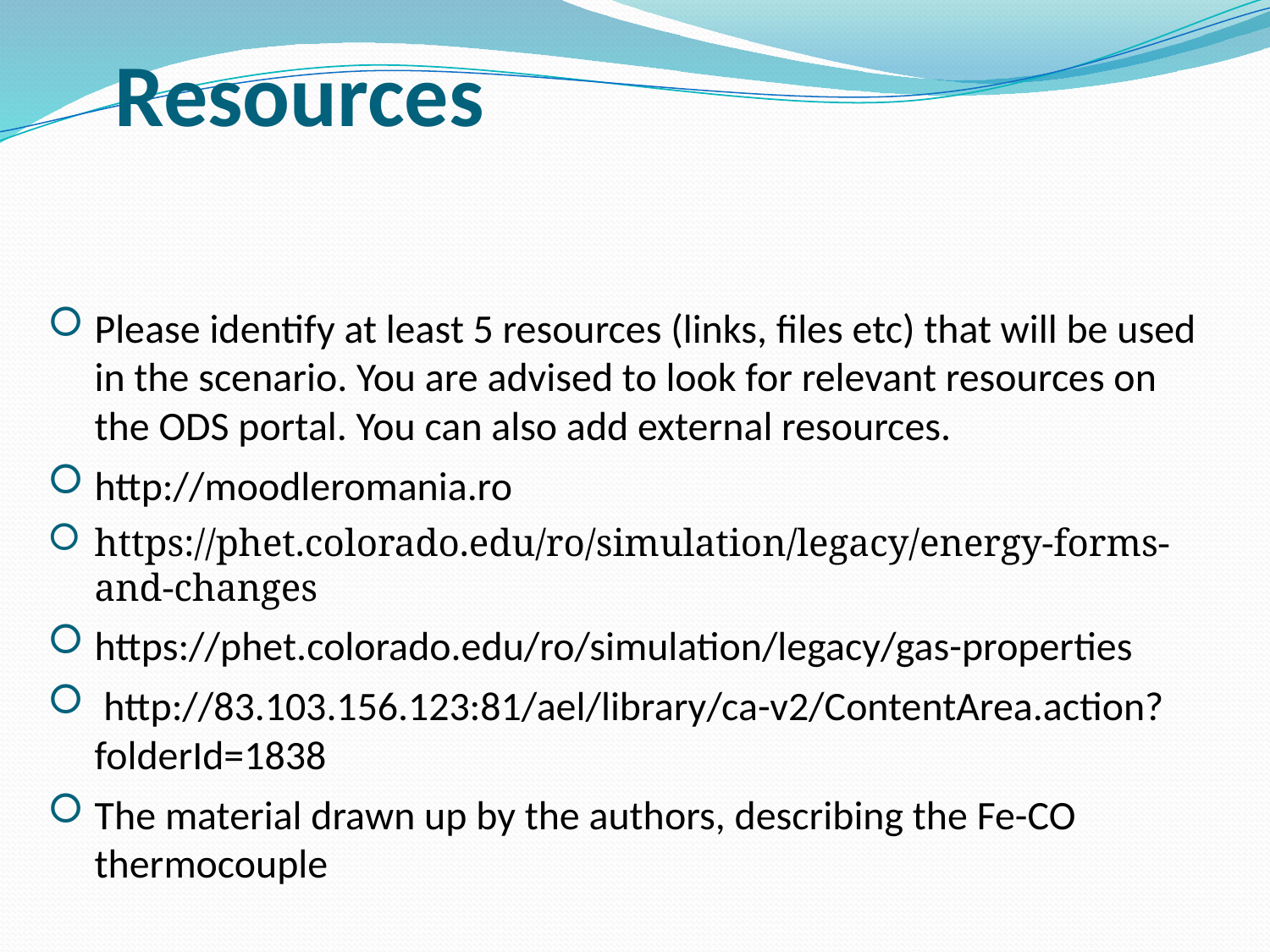

# Resources
Please identify at least 5 resources (links, files etc) that will be used in the scenario. You are advised to look for relevant resources on the ODS portal. You can also add external resources.
http://moodleromania.ro
https://phet.colorado.edu/ro/simulation/legacy/energy-forms-and-changes
https://phet.colorado.edu/ro/simulation/legacy/gas-properties
 http://83.103.156.123:81/ael/library/ca-v2/ContentArea.action?folderId=1838
The material drawn up by the authors, describing the Fe-CO thermocouple